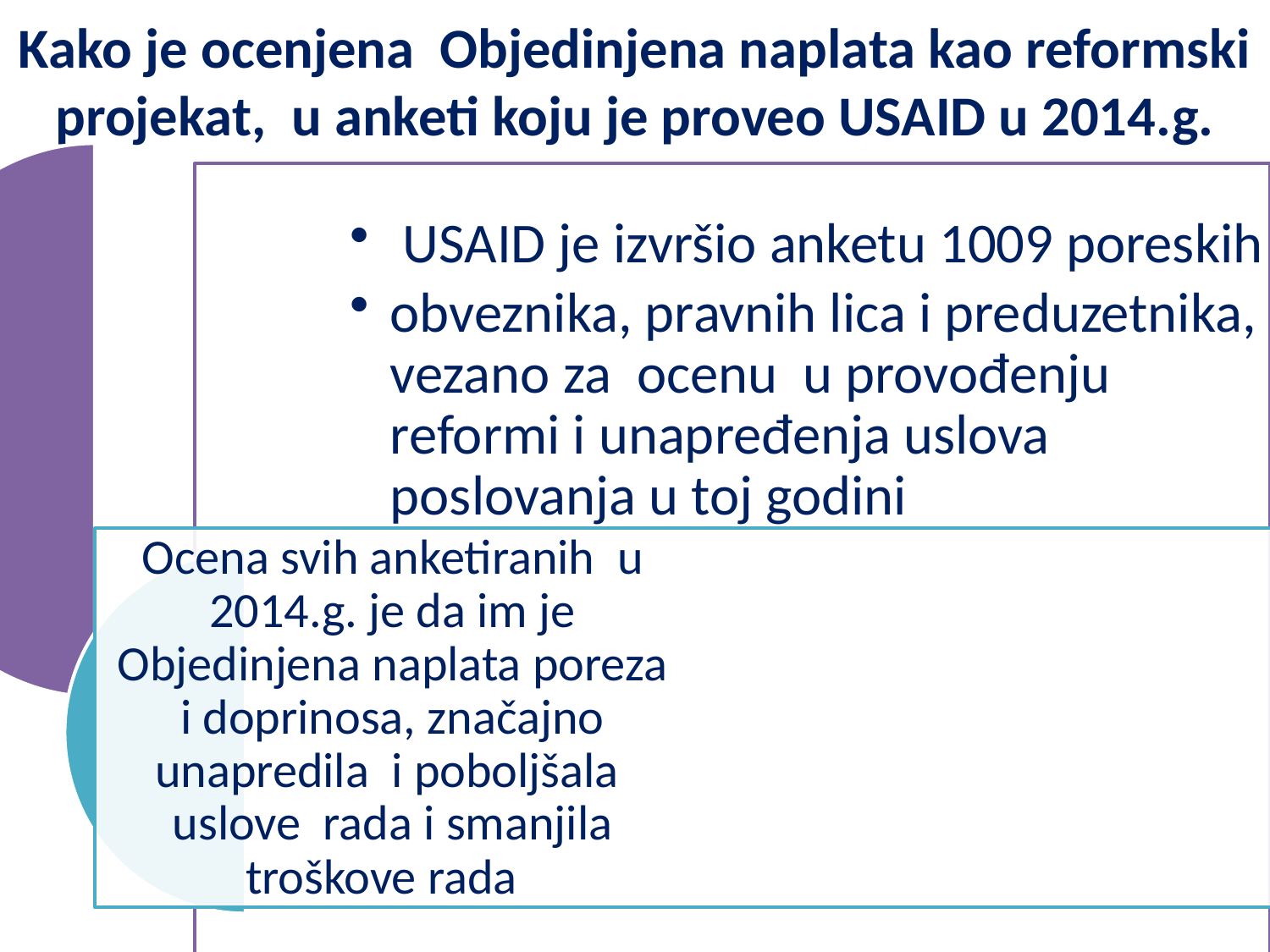

# Kako je ocenjena  Objedinjena naplata kao reformski projekat,  u anketi koju je proveo USAID u 2014.g.

Ocena svih anketiranih  u 2014.g. je da im je Objedinjena naplata poreza i doprinosa, značajno unapredila  i poboljšala  uslove  rada i smanjila troškove rada
 USAID je izvršio anketu 1009 poreskih
obveznika, pravnih lica i preduzetnika, vezano za  ocenu  u provođenju reformi i unapređenja uslova poslovanja u toj godini